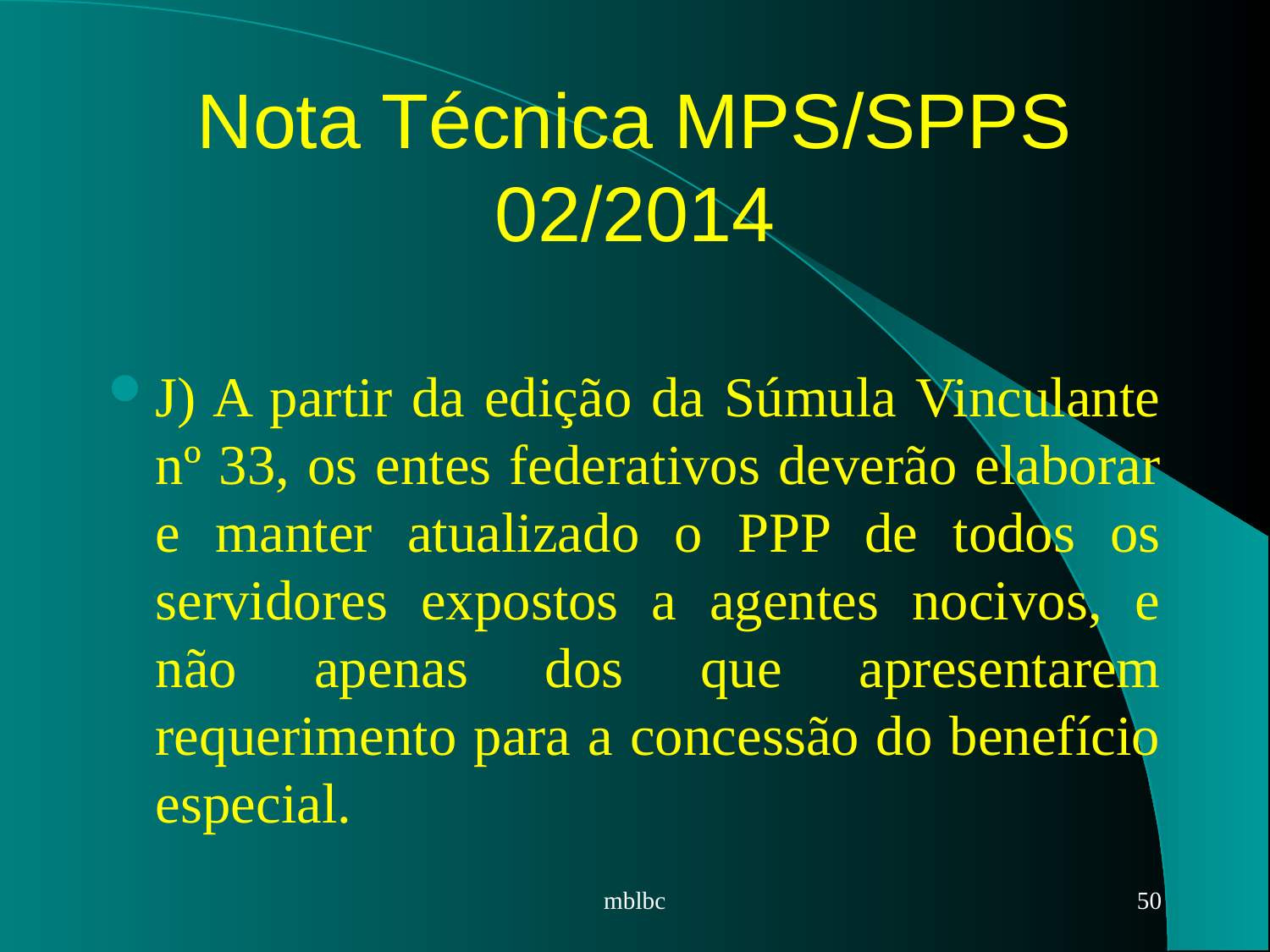

# Nota Técnica MPS/SPPS 02/2014

J) A partir da edição da Súmula Vinculante nº 33, os entes federativos deverão elaborar e manter atualizado o PPP de todos os servidores expostos a agentes nocivos, e não apenas dos que apresentarem requerimento para a concessão do benefício especial.

mblbc
50